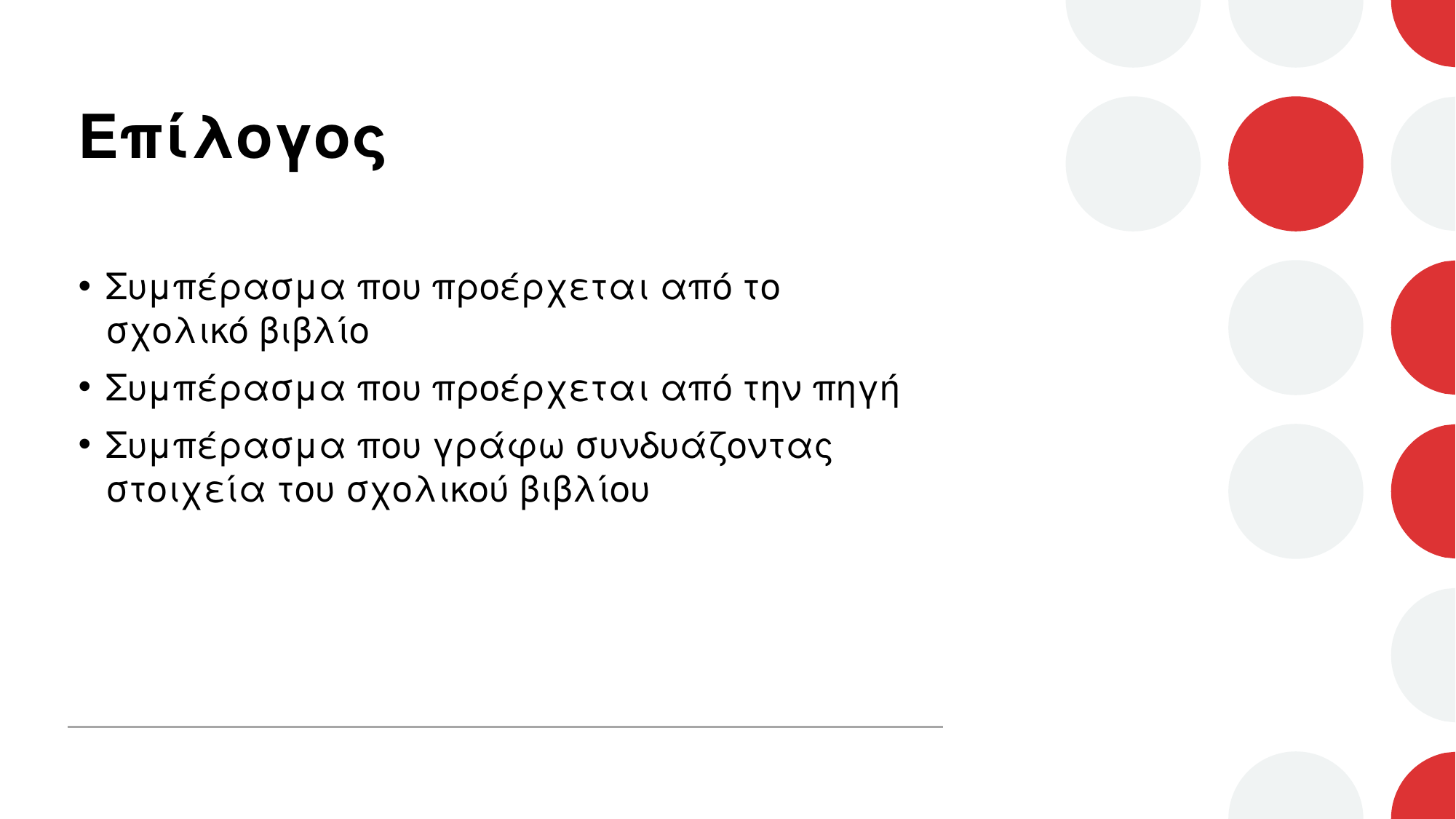

# Επίλογος
Συμπέρασμα που προέρχεται από το σχολικό βιβλίο
Συμπέρασμα που προέρχεται από την πηγή
Συμπέρασμα που γράφω συνδυάζοντας στοιχεία του σχολικού βιβλίου